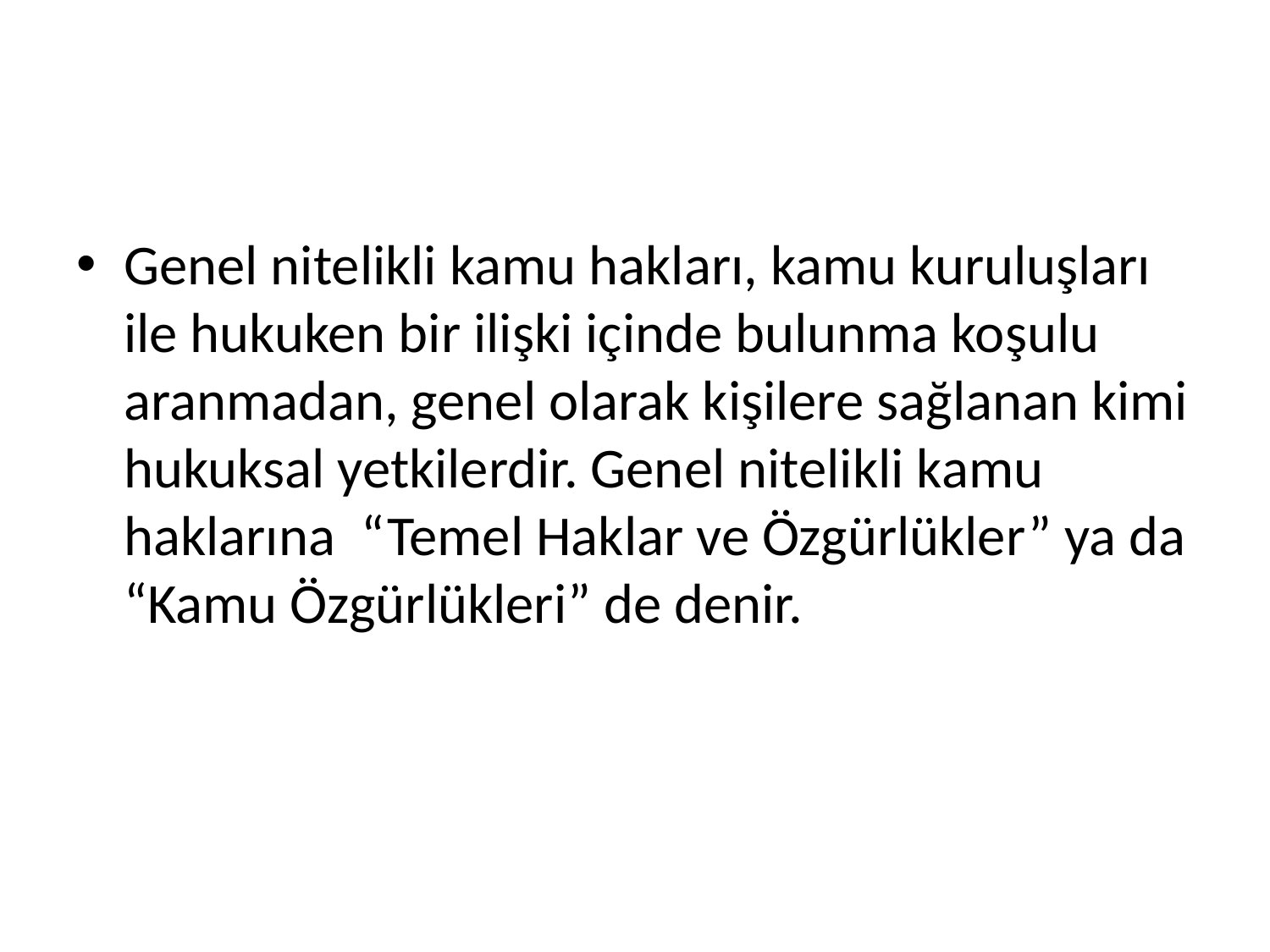

#
Genel nitelikli kamu hakları, kamu kuruluşları ile hukuken bir ilişki içinde bulunma koşulu aranmadan, genel olarak kişilere sağlanan kimi hukuksal yetkilerdir. Genel nitelikli kamu haklarına  “Temel Haklar ve Özgürlükler” ya da “Kamu Özgürlükleri” de denir.